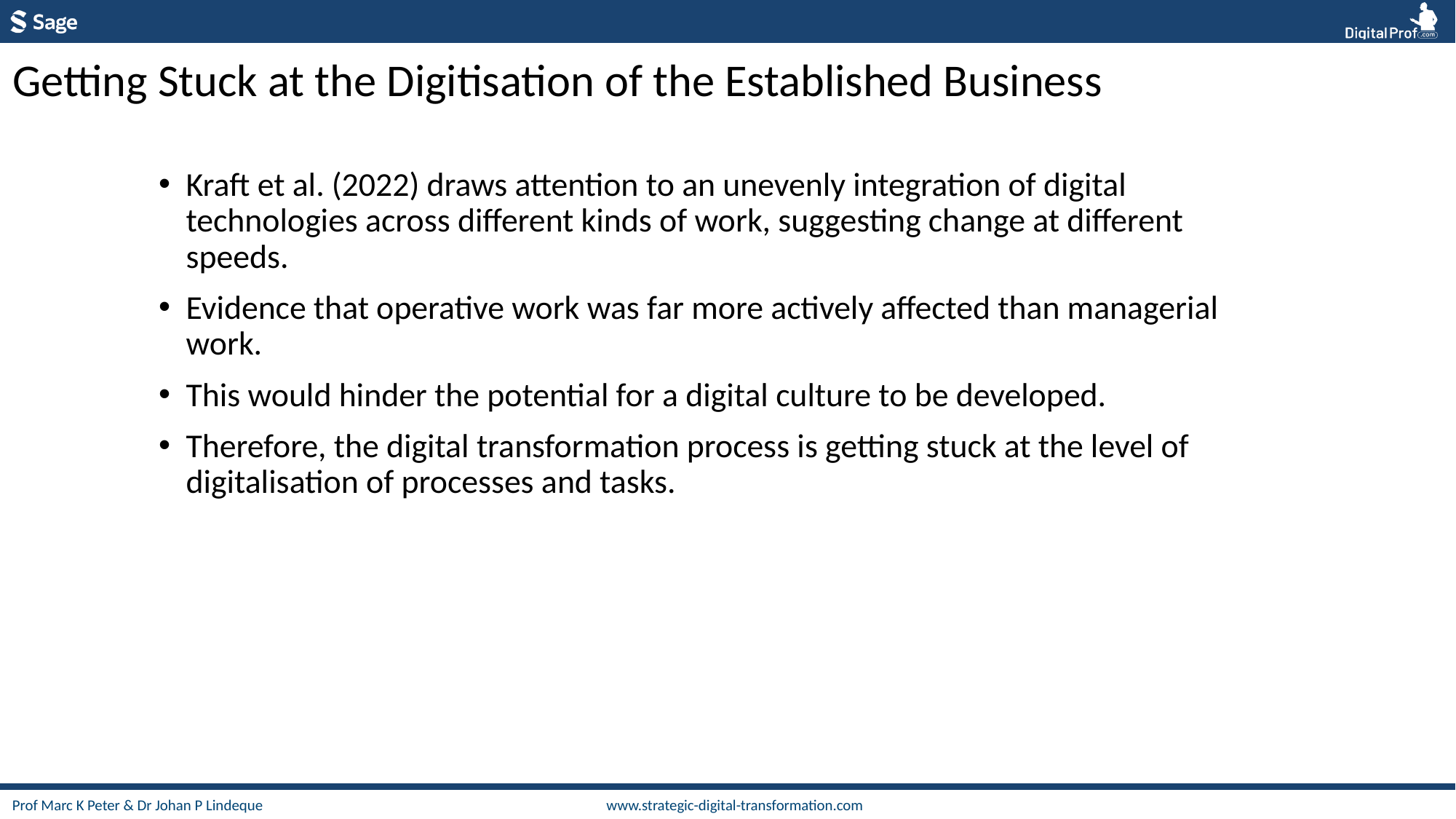

Getting Stuck at the Digitisation of the Established Business
Kraft et al. (2022) draws attention to an unevenly integration of digital technologies across different kinds of work, suggesting change at different speeds.
Evidence that operative work was far more actively affected than managerial work.
This would hinder the potential for a digital culture to be developed.
Therefore, the digital transformation process is getting stuck at the level of digitalisation of processes and tasks.